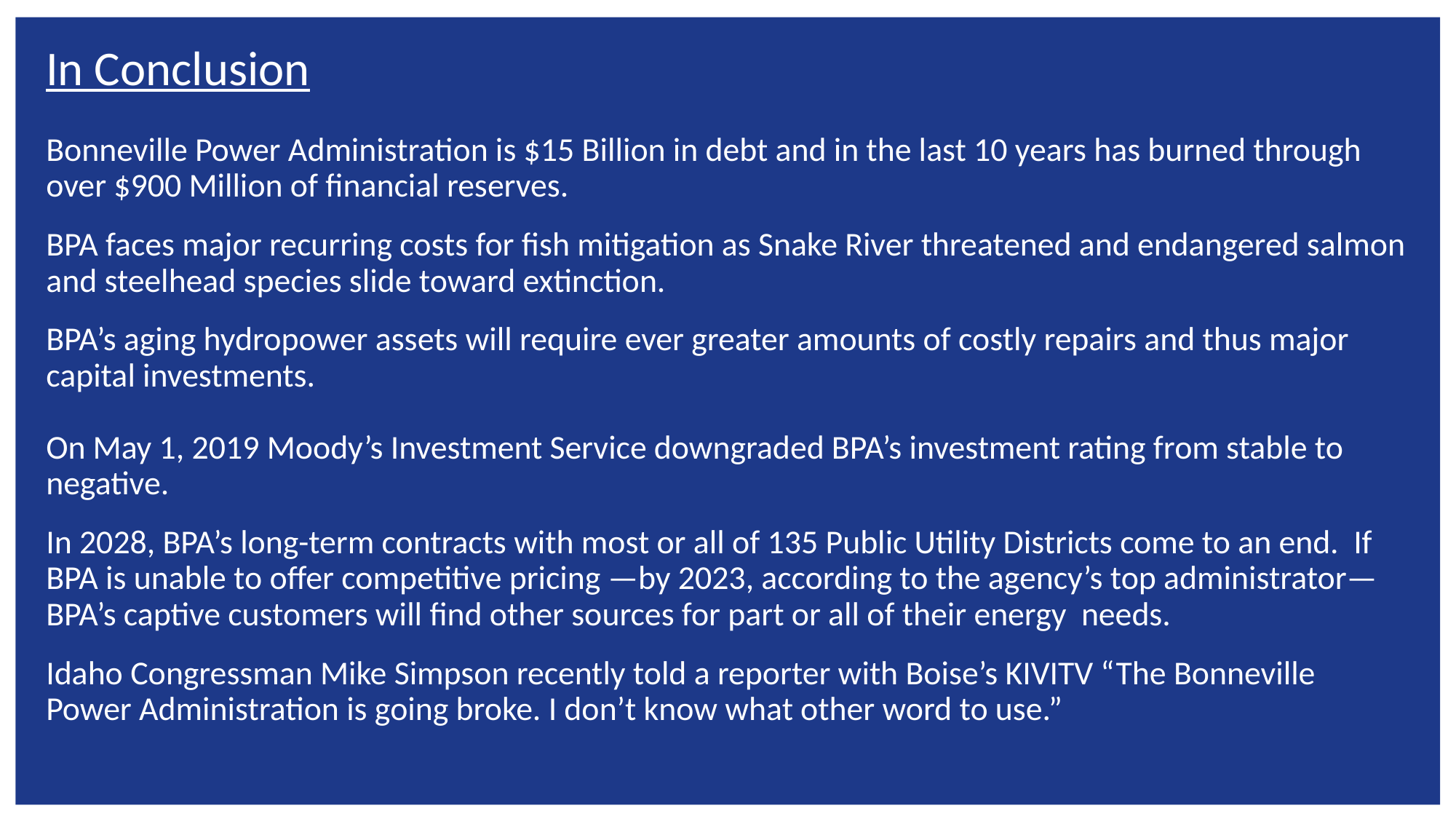

In Conclusion

Bonneville Power Administration is $15 Billion in debt and in the last 10 years has burned through over $900 Million of financial reserves.

BPA faces major recurring costs for fish mitigation as Snake River threatened and endangered salmon and steelhead species slide toward extinction.

BPA’s aging hydropower assets will require ever greater amounts of costly repairs and thus major capital investments.

On May 1, 2019 Moody’s Investment Service downgraded BPA’s investment rating from stable to negative.

In 2028, BPA’s long-term contracts with most or all of 135 Public Utility Districts come to an end.  If BPA is unable to offer competitive pricing —by 2023, according to the agency’s top administrator—BPA’s captive customers will find other sources for part or all of their energy  needs.

Idaho Congressman Mike Simpson recently told a reporter with Boise’s KIVITV “The Bonneville Power Administration is going broke. I don’t know what other word to use.”